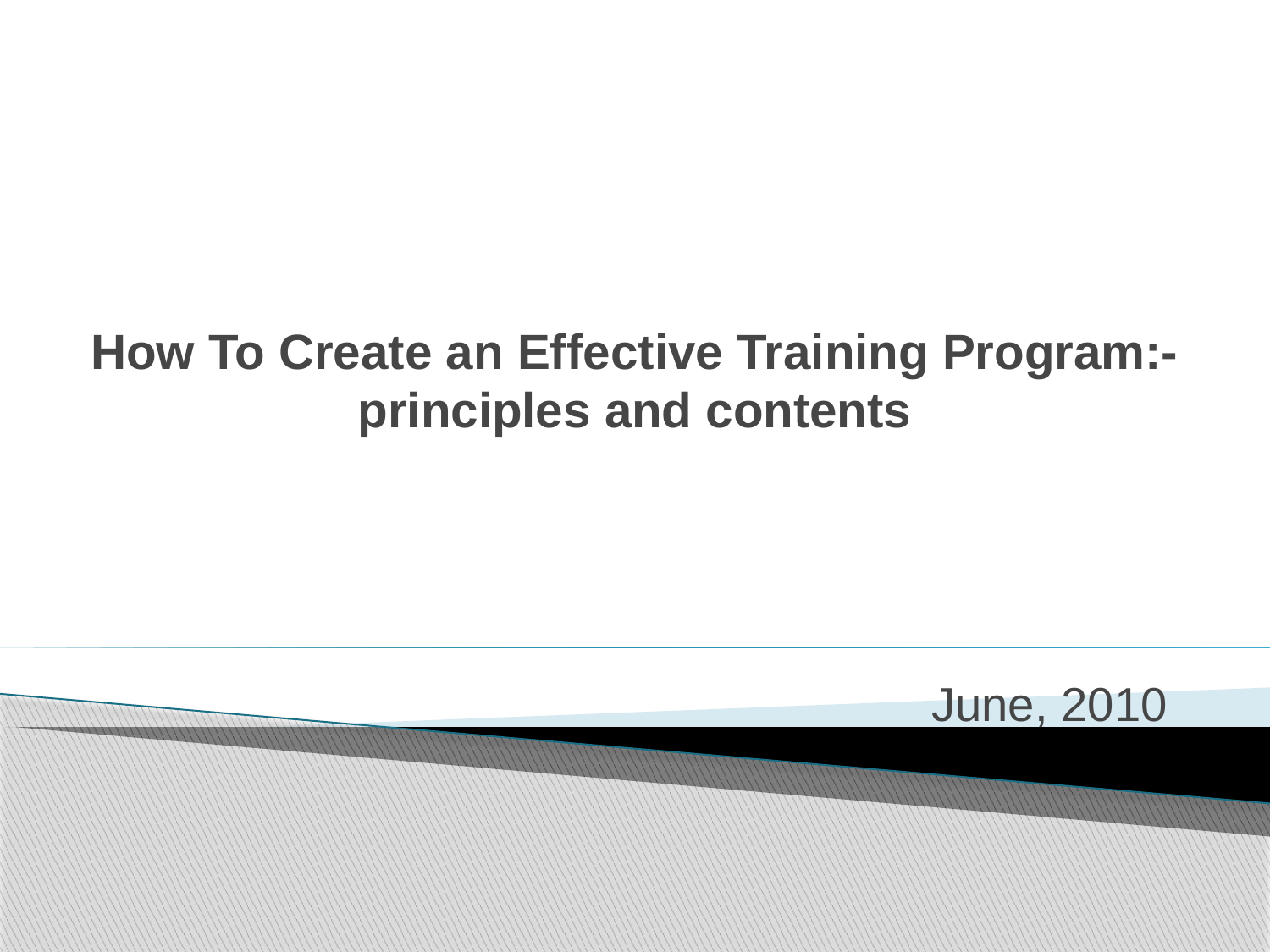

# How To Create an Effective Training Program:- principles and contents

June, 2010